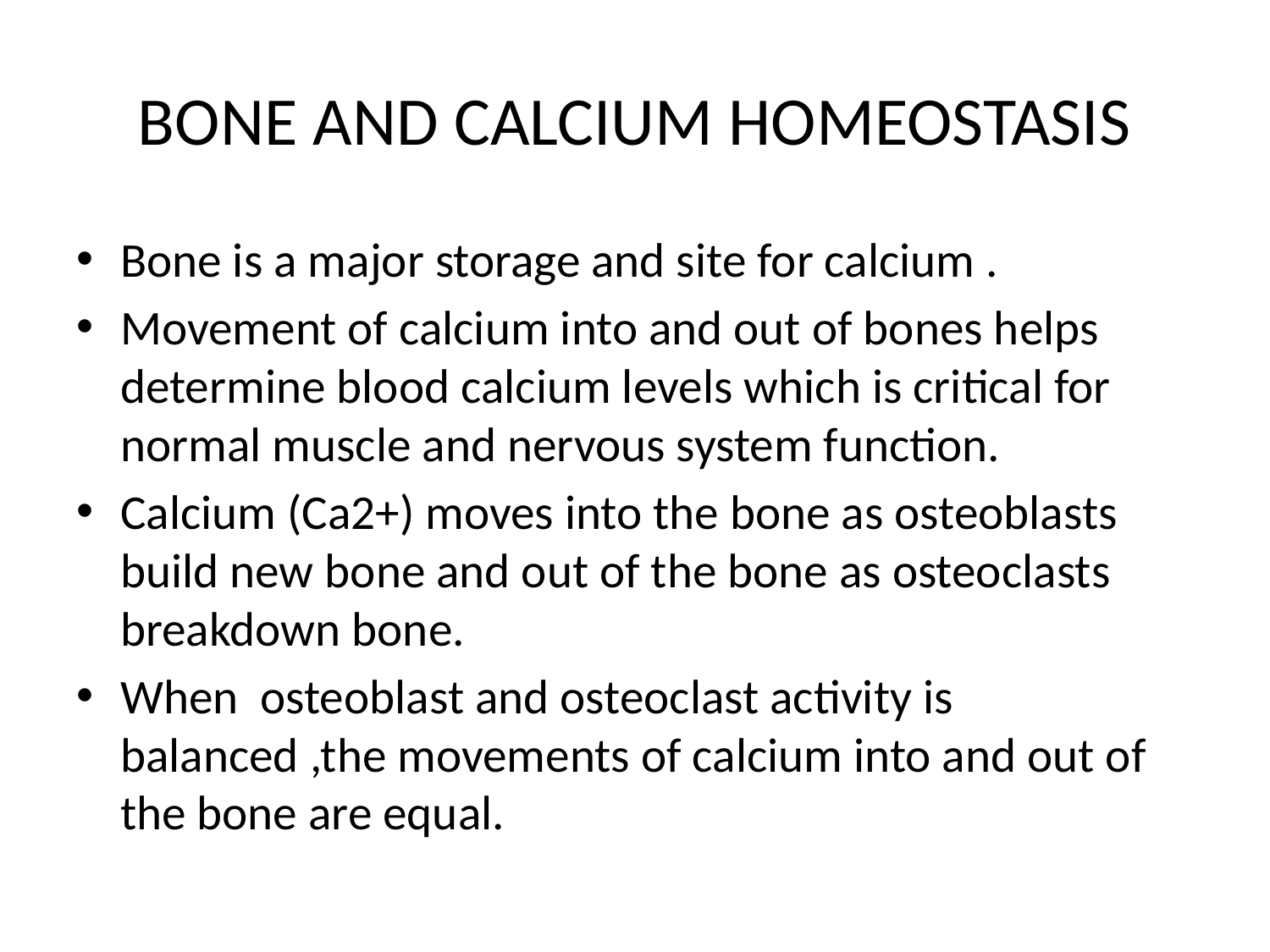

# BONE AND CALCIUM HOMEOSTASIS
Bone is a major storage and site for calcium .
Movement of calcium into and out of bones helps determine blood calcium levels which is critical for normal muscle and nervous system function.
Calcium (Ca2+) moves into the bone as osteoblasts build new bone and out of the bone as osteoclasts breakdown bone.
When  osteoblast and osteoclast activity is balanced ,the movements of calcium into and out of the bone are equal.